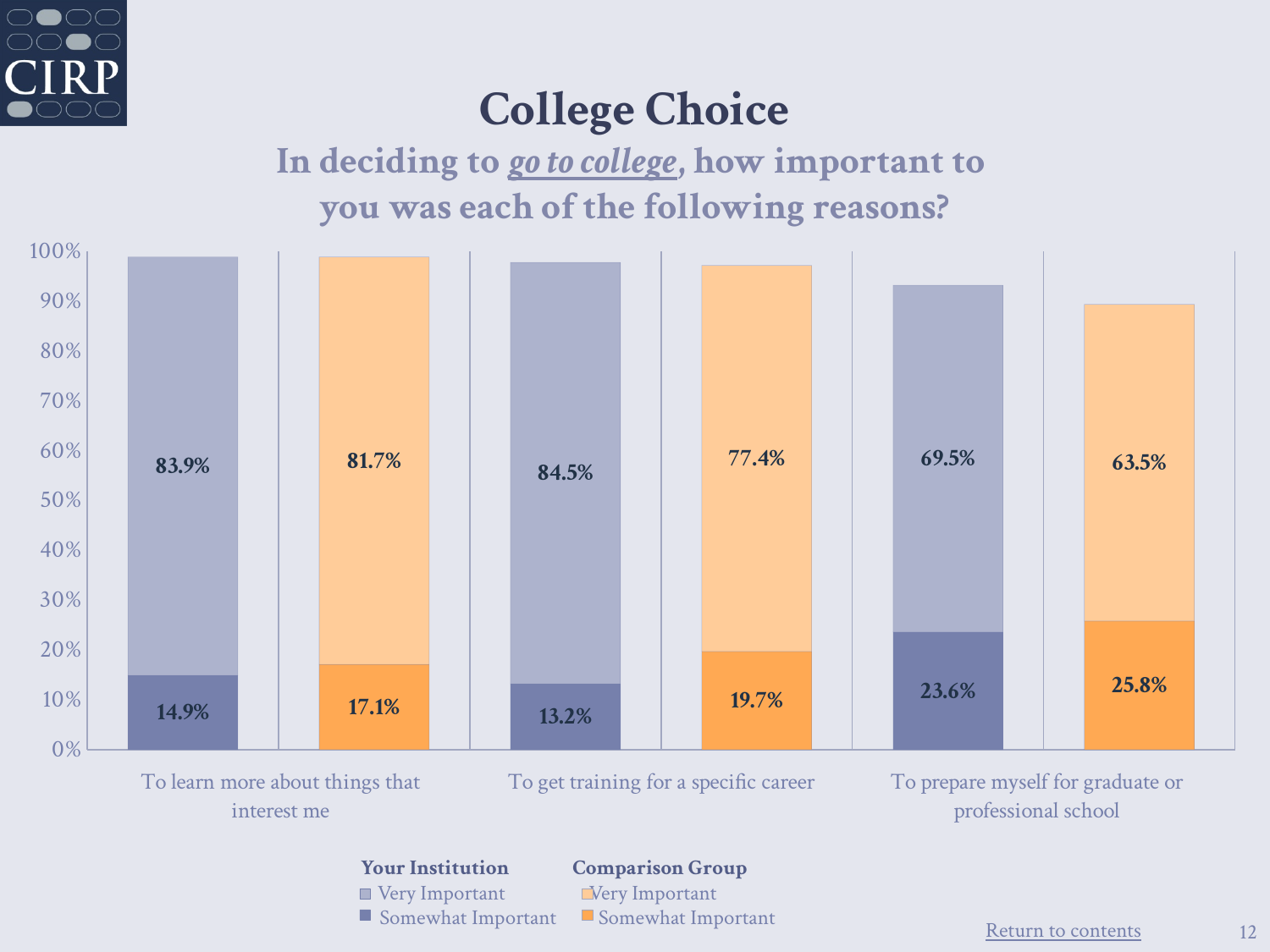

# College Choice In deciding to go to college, how important to you was each of the following reasons?

### Chart

| Category |  |  |
|---|---|---|
|  Your Institution | 0.149 | 0.839 |
| Comparison Group | 0.171 | 0.817 |
| Your Institution | 0.132 | 0.845 |
| Comparison Group | 0.197 | 0.774 |
| Your Institution | 0.236 | 0.695 |
| Comparison Group | 0.258 | 0.635 |
 Your Institution               Comparison Group
     Very Important                  Very Important
     Somewhat Important         Somewhat Important
12